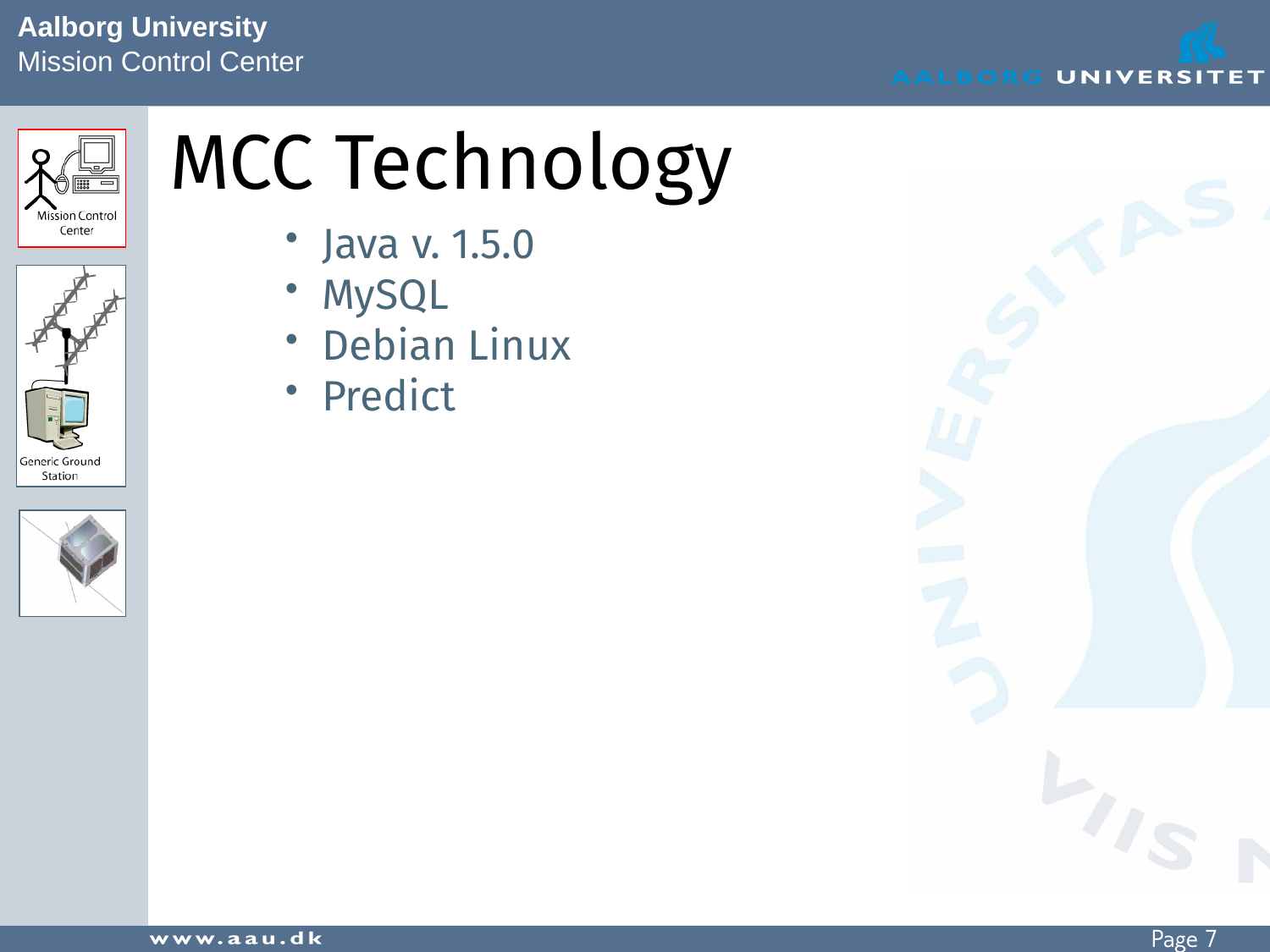

# MCC Technology
Java v. 1.5.0
MySQL
Debian Linux
Predict